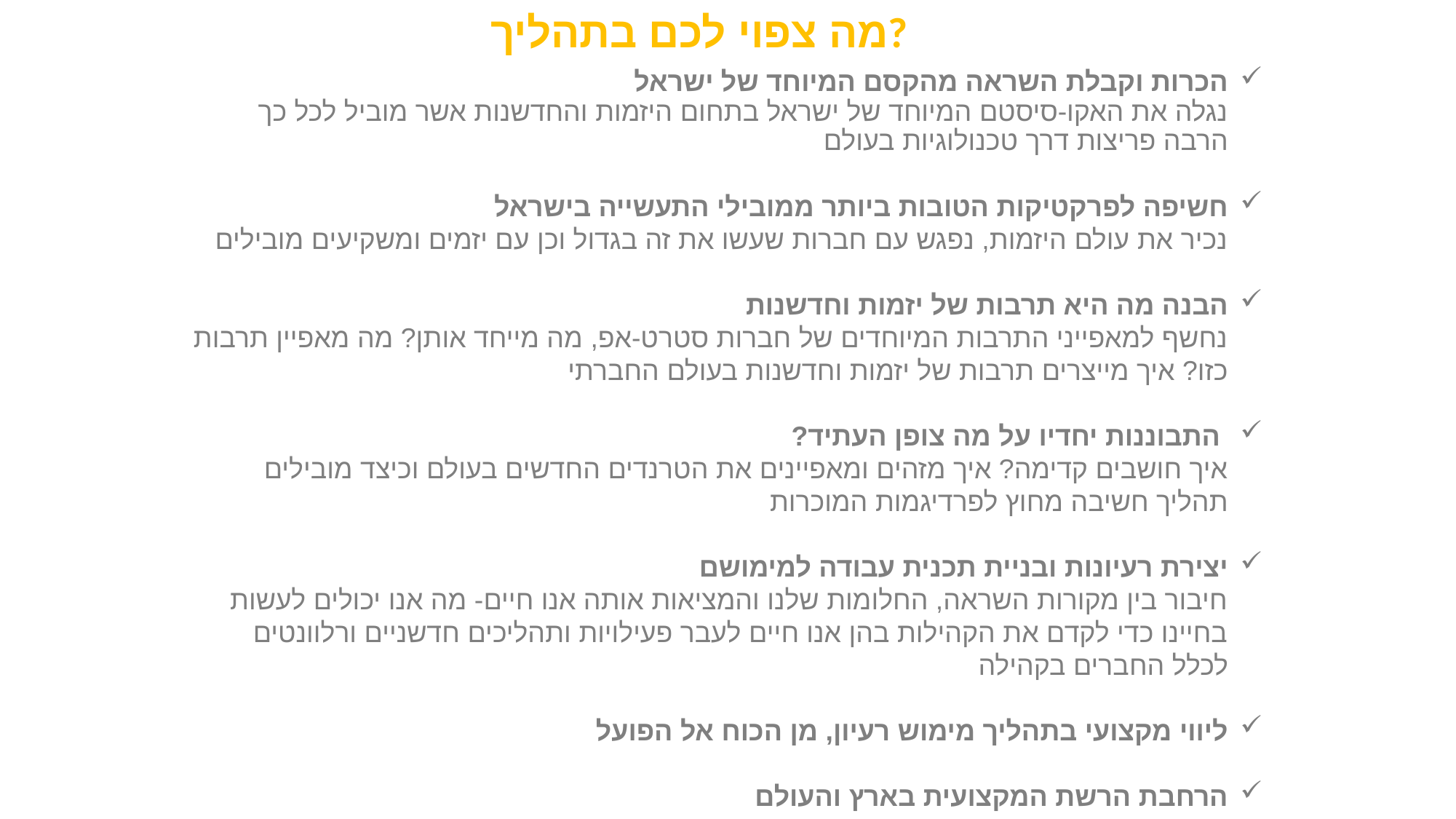

מה צפוי לכם בתהליך?
הכרות וקבלת השראה מהקסם המיוחד של ישראל
נגלה את האקו-סיסטם המיוחד של ישראל בתחום היזמות והחדשנות אשר מוביל לכל כך הרבה פריצות דרך טכנולוגיות בעולם
חשיפה לפרקטיקות הטובות ביותר ממובילי התעשייה בישראל
נכיר את עולם היזמות, נפגש עם חברות שעשו את זה בגדול וכן עם יזמים ומשקיעים מובילים
הבנה מה היא תרבות של יזמות וחדשנות
נחשף למאפייני התרבות המיוחדים של חברות סטרט-אפ, מה מייחד אותן? מה מאפיין תרבות כזו? איך מייצרים תרבות של יזמות וחדשנות בעולם החברתי
 התבוננות יחדיו על מה צופן העתיד?
איך חושבים קדימה? איך מזהים ומאפיינים את הטרנדים החדשים בעולם וכיצד מובילים תהליך חשיבה מחוץ לפרדיגמות המוכרות

יצירת רעיונות ובניית תכנית עבודה למימושם
חיבור בין מקורות השראה, החלומות שלנו והמציאות אותה אנו חיים- מה אנו יכולים לעשות בחיינו כדי לקדם את הקהילות בהן אנו חיים לעבר פעילויות ותהליכים חדשניים ורלוונטים לכלל החברים בקהילה

ליווי מקצועי בתהליך מימוש רעיון, מן הכוח אל הפועל
הרחבת הרשת המקצועית בארץ והעולם